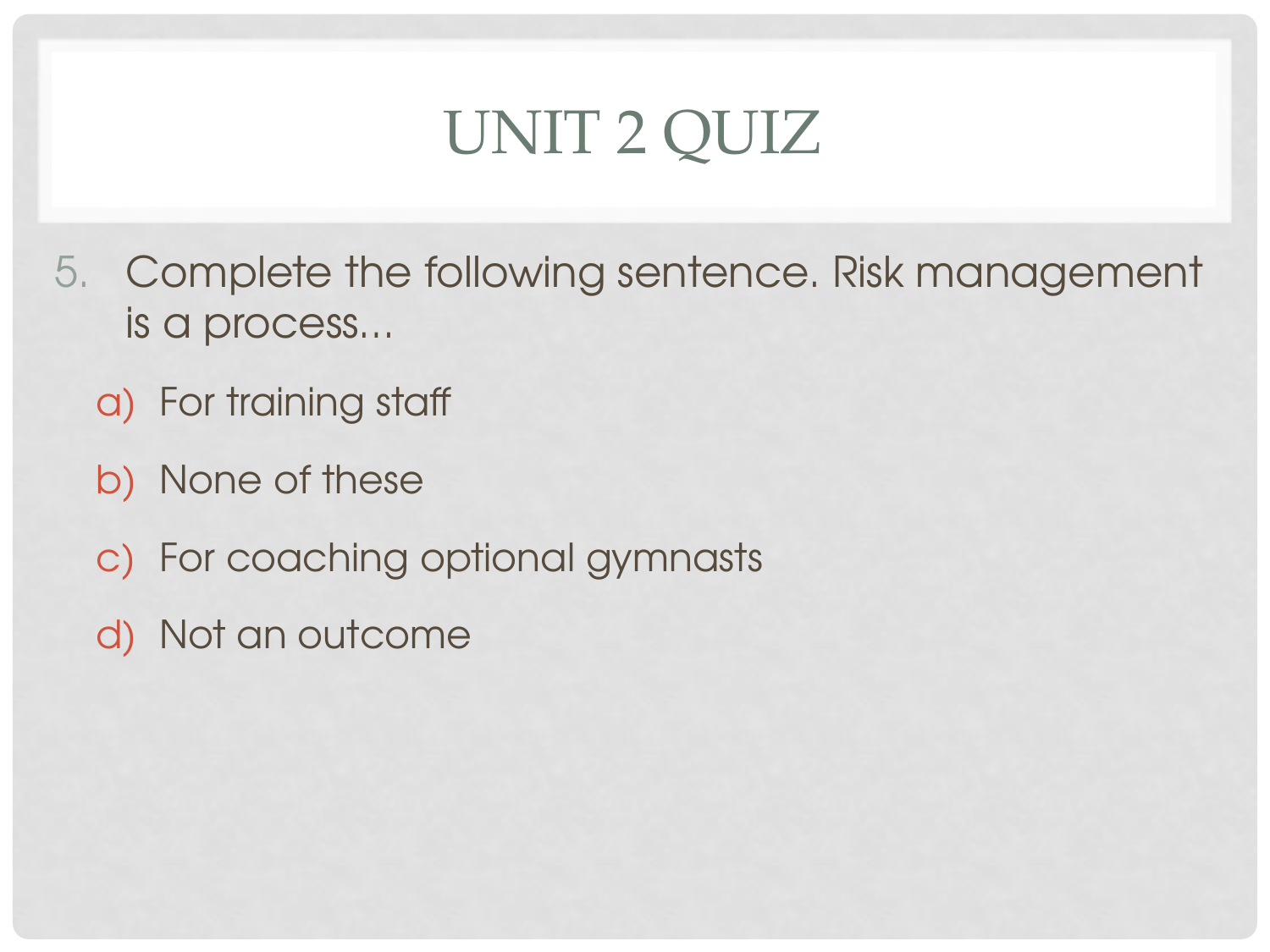

# Unit 2 Quiz
Complete the following sentence. Risk management is a process…
For training staff
None of these
For coaching optional gymnasts
Not an outcome